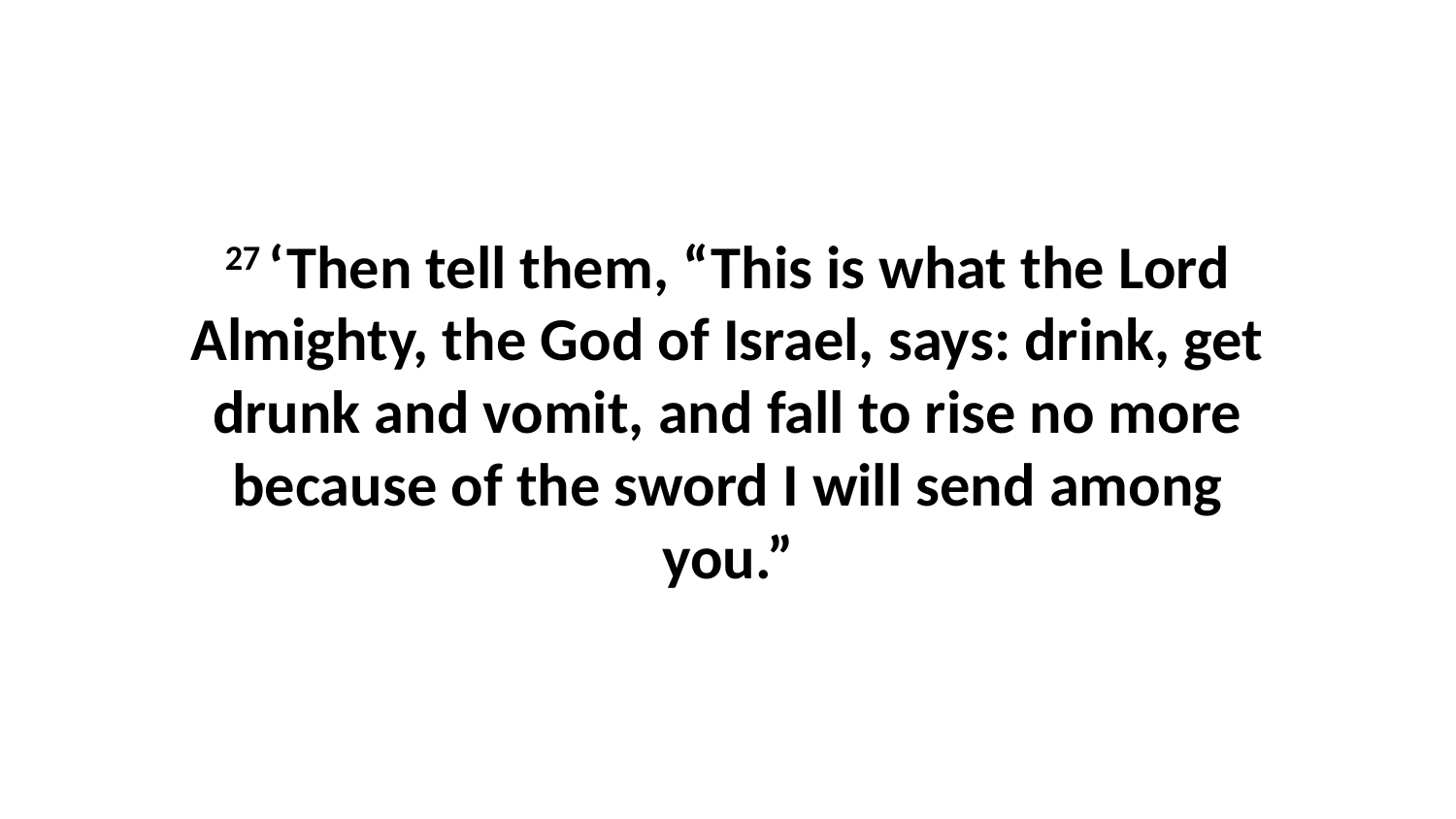

27 ‘Then tell them, “This is what the Lord Almighty, the God of Israel, says: drink, get drunk and vomit, and fall to rise no more because of the sword I will send among you.”